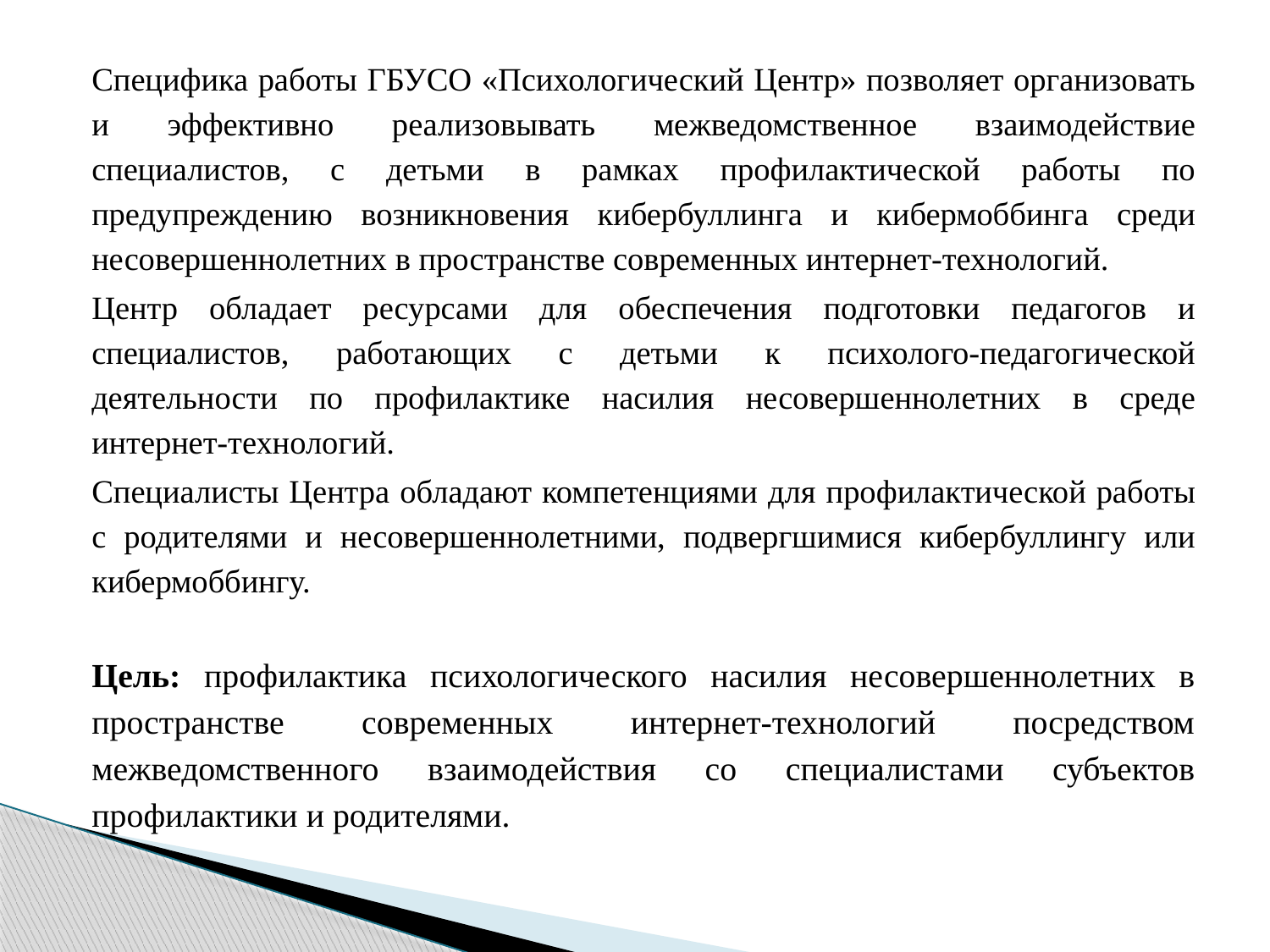

Специфика работы ГБУСО «Психологический Центр» позволяет организовать и эффективно реализовывать межведомственное взаимодействие специалистов, с детьми в рамках профилактической работы по предупреждению возникновения кибербуллинга и кибермоббинга среди несовершеннолетних в пространстве современных интернет-технологий.
Центр обладает ресурсами для обеспечения подготовки педагогов и специалистов, работающих с детьми к психолого-педагогической деятельности по профилактике насилия несовершеннолетних в среде интернет-технологий.
Специалисты Центра обладают компетенциями для профилактической работы с родителями и несовершеннолетними, подвергшимися кибербуллингу или кибермоббингу.

Цель: профилактика психологического насилия несовершеннолетних в пространстве современных интернет-технологий посредством межведомственного взаимодействия со специалистами субъектов профилактики и родителями.